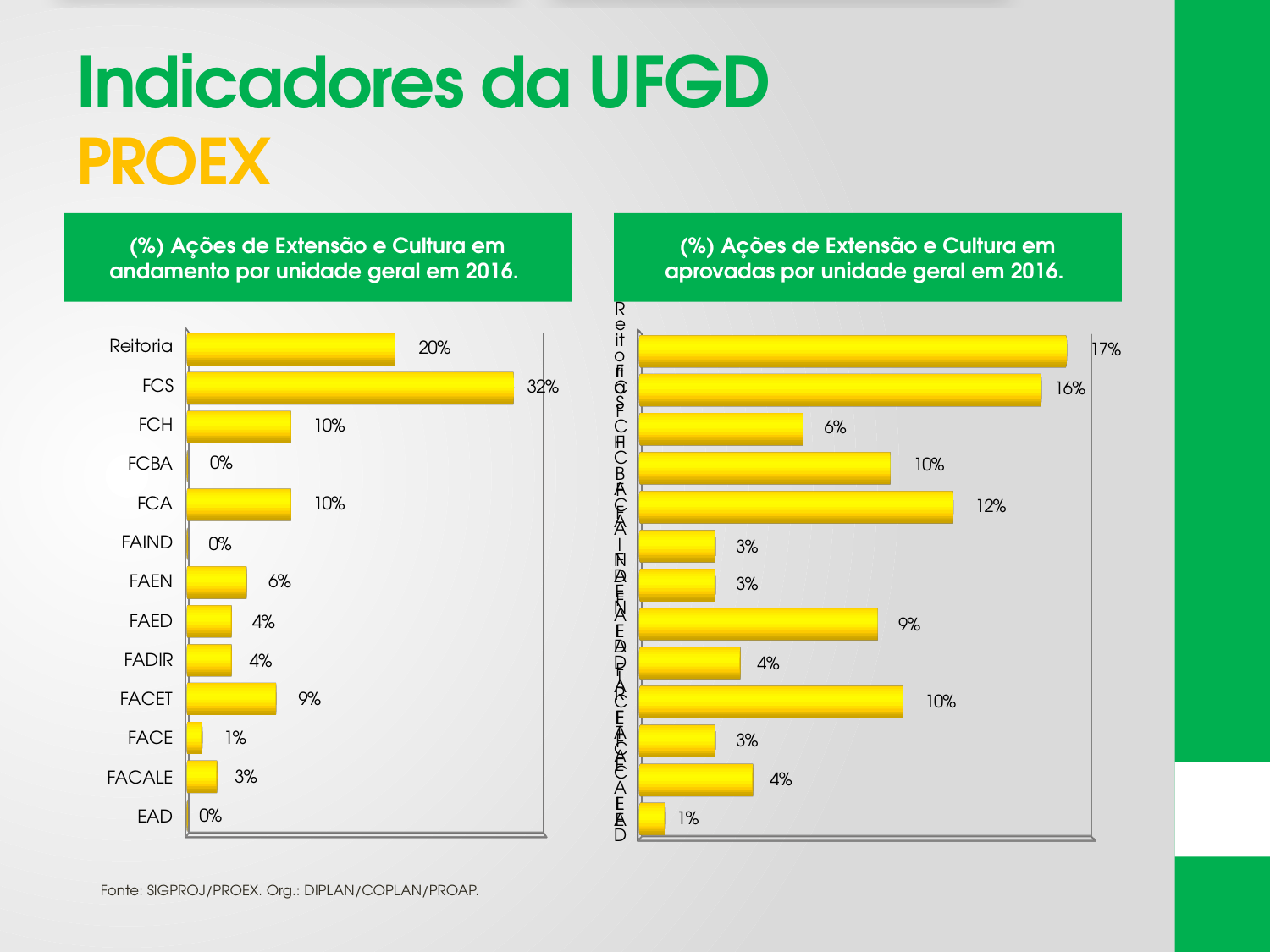

# Indicadores da UFGD PROEX
(%) Ações de Extensão e Cultura em andamento por unidade geral em 2016.
(%) Ações de Extensão e Cultura em aprovadas por unidade geral em 2016.

[unsupported chart]

[unsupported chart]

Fonte: SIGPROJ/PROEX. Org.: DIPLAN/COPLAN/PROAP.